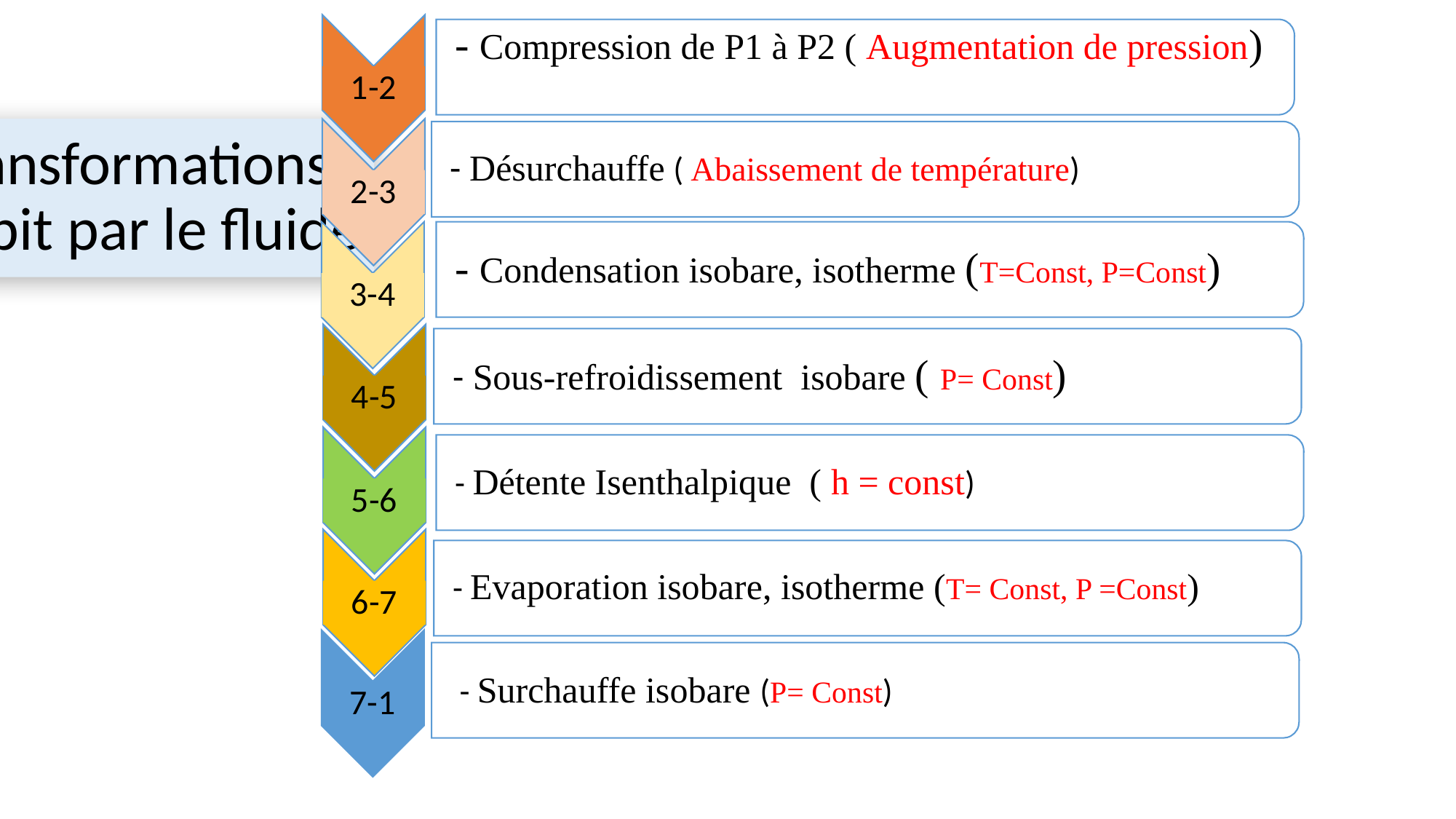

1-2

- Compression de P1 à P2 ( Augmentation de pression)

# Transformations subit par le fluide

2-3

- Désurchauffe ( Abaissement de température)

3-4

- Condensation isobare, isotherme (T=Const, P=Const)

4-5

- Sous-refroidissement  isobare ( P= Const)

5-6

- Détente Isenthalpique  ( h = const)

6-7

- Evaporation isobare, isotherme (T= Const, P =Const)

7-1

- Surchauffe isobare (P= Const)